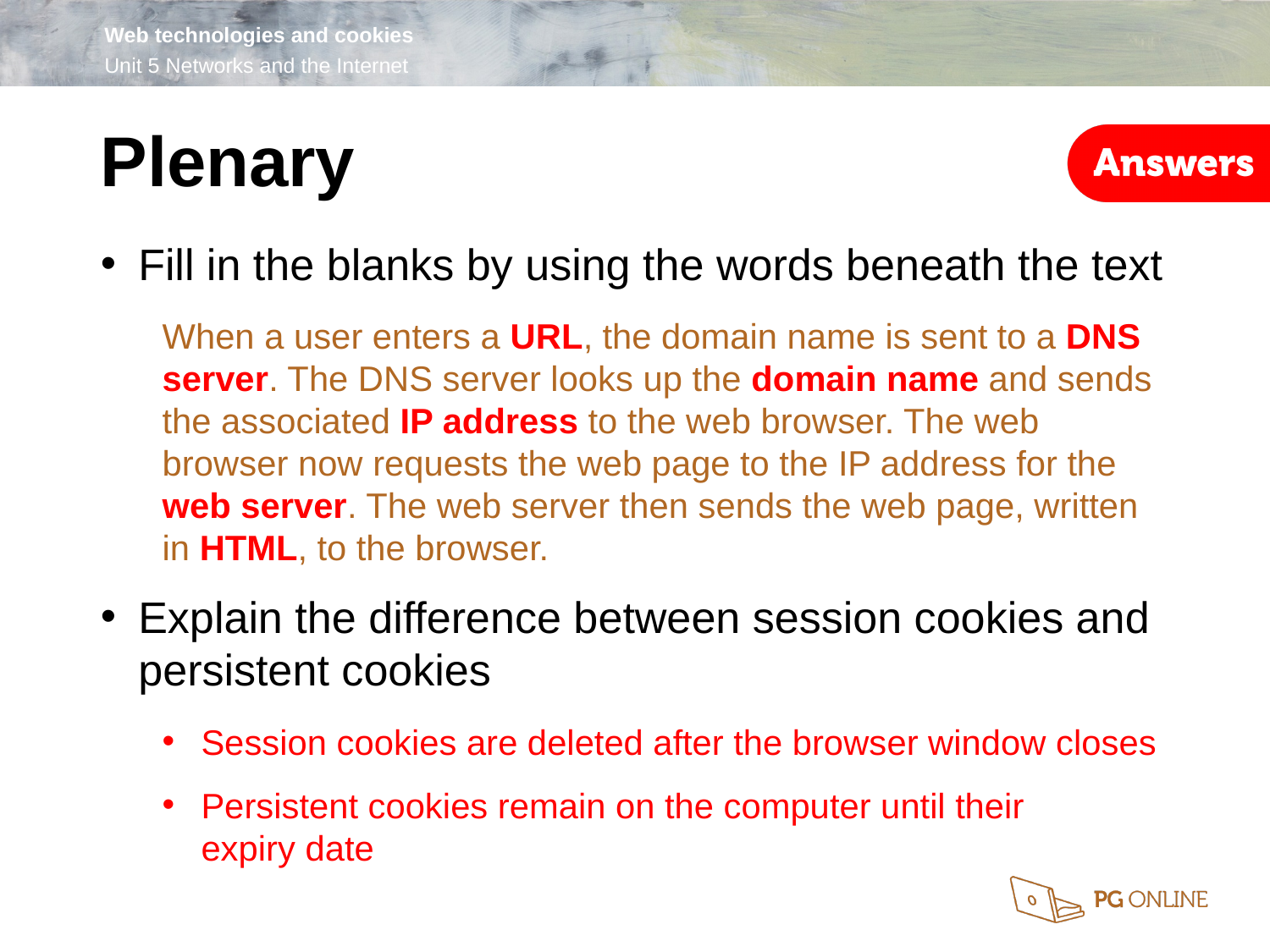

Plenary
Fill in the blanks by using the words beneath the text
When a user enters a URL, the domain name is sent to a DNS server. The DNS server looks up the domain name and sends the associated IP address to the web browser. The web browser now requests the web page to the IP address for the web server. The web server then sends the web page, written in HTML, to the browser.
Explain the difference between session cookies and persistent cookies
Session cookies are deleted after the browser window closes
Persistent cookies remain on the computer until their
expiry date